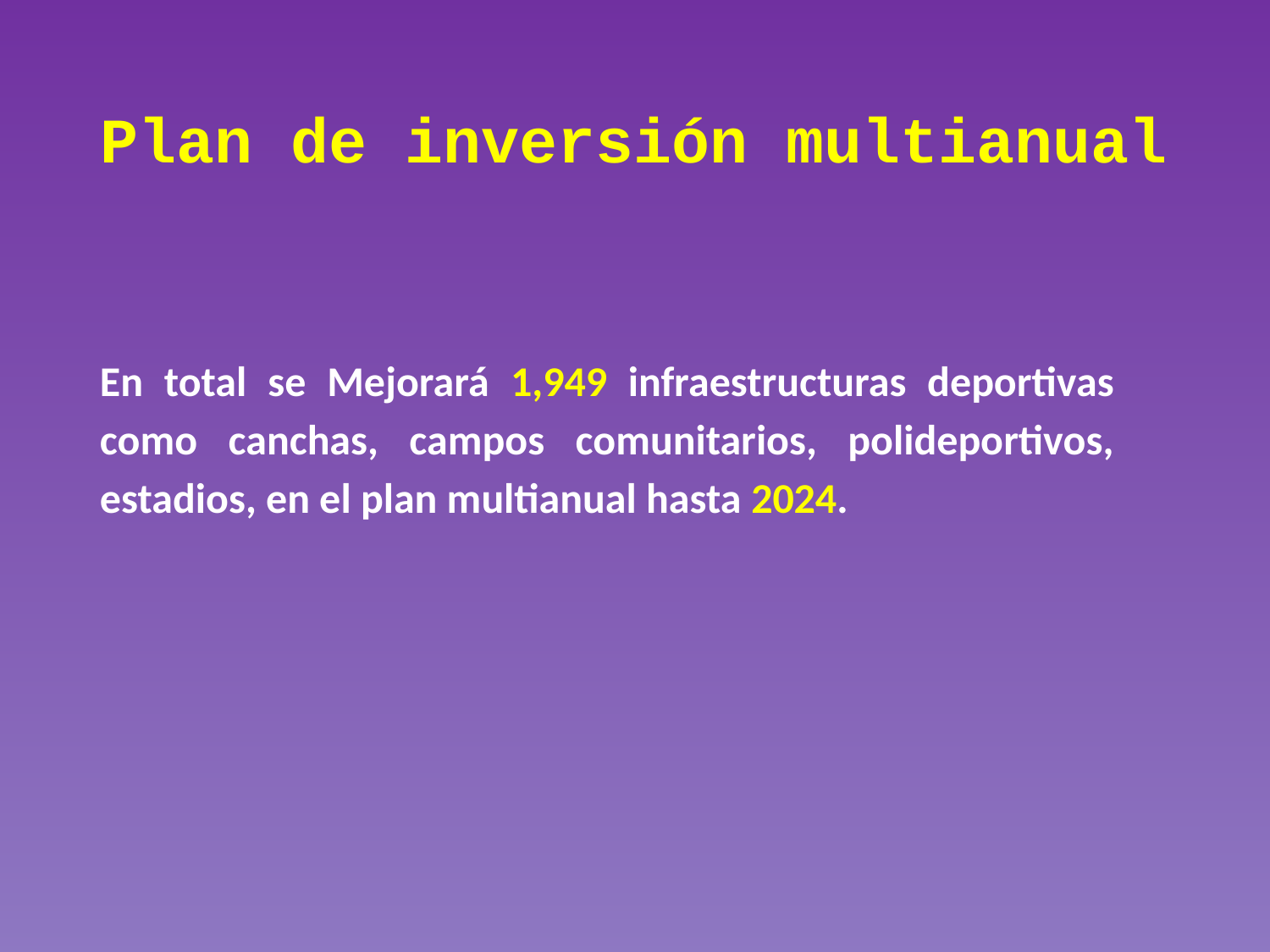

# Plan de inversión multianual
En total se Mejorará 1,949 infraestructuras deportivas como canchas, campos comunitarios, polideportivos, estadios, en el plan multianual hasta 2024.